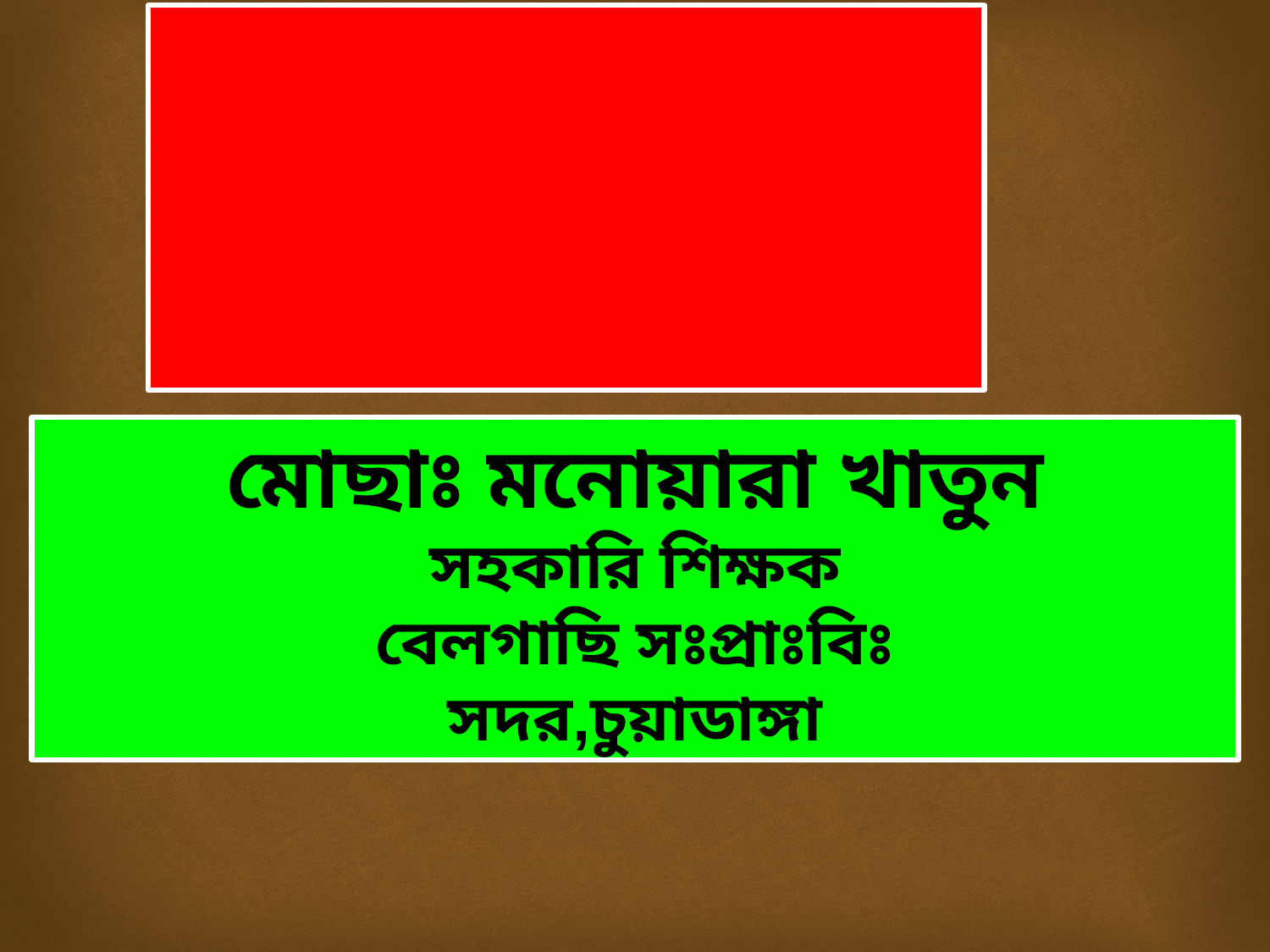

আমার পরিচয়
মোছাঃ মনোয়ারা খাতুন
সহকারি শিক্ষক
বেলগাছি সঃপ্রাঃবিঃ
সদর,চুয়াডাঙ্গা